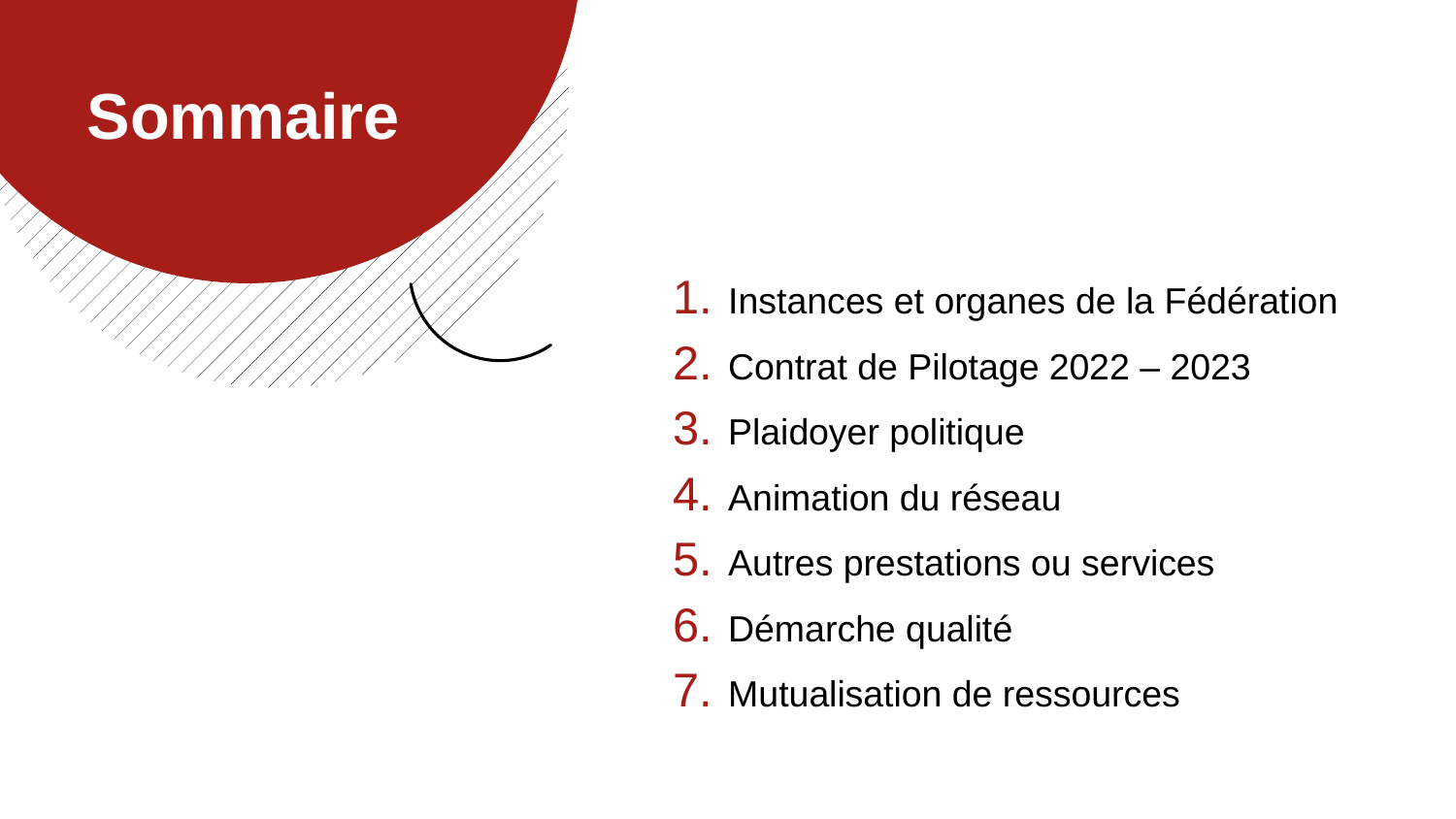

Sommaire

Instances et organes de la Fédération
Contrat de Pilotage 2022 – 2023
Plaidoyer politique
Animation du réseau
Autres prestations ou services
Démarche qualité
Mutualisation de ressources